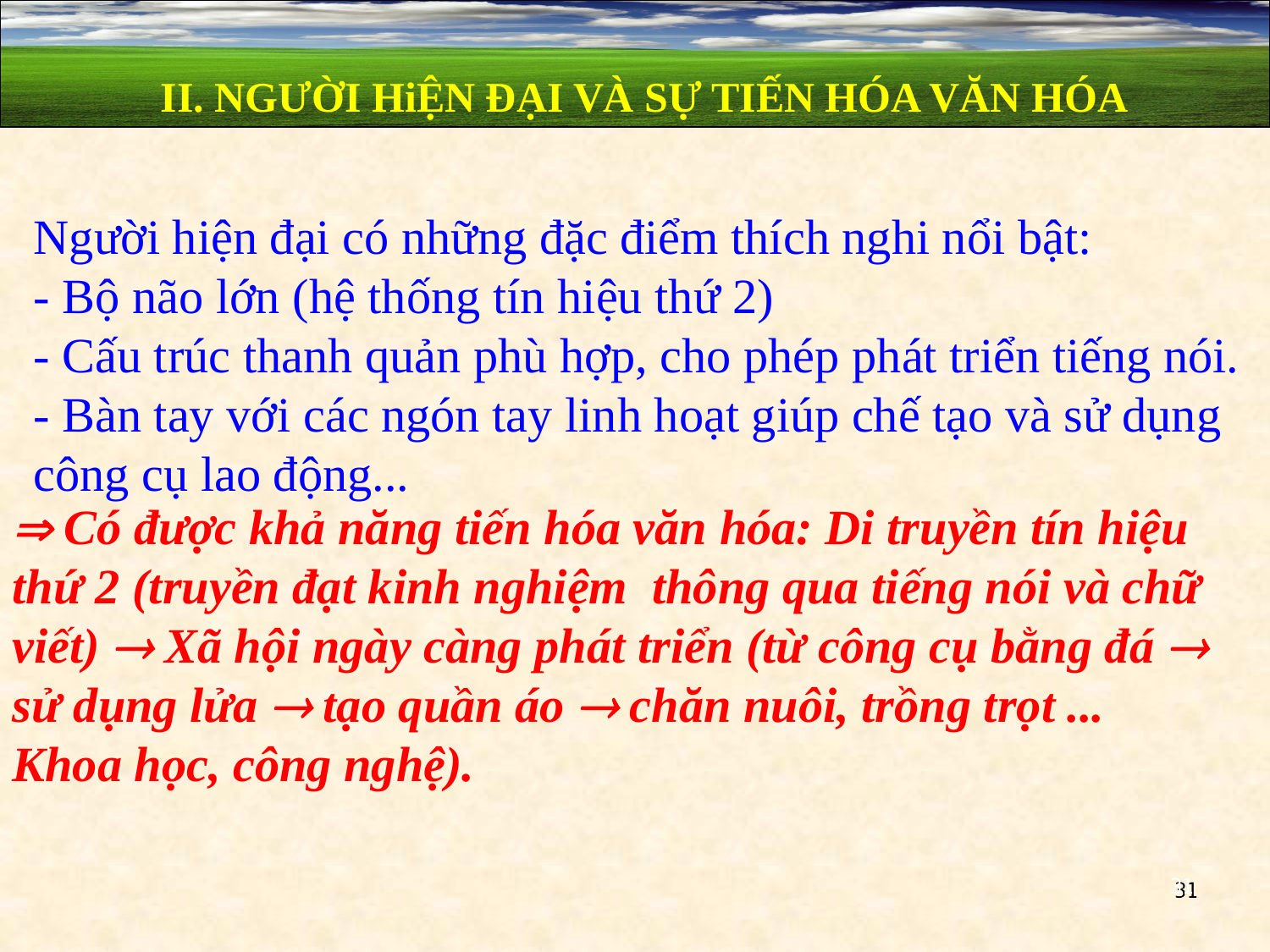

II. NGƯỜI HiỆN ĐẠI VÀ SỰ TIẾN HÓA VĂN HÓA
Người hiện đại có những đặc điểm thích nghi nổi bật:
- Bộ não lớn (hệ thống tín hiệu thứ 2)
- Cấu trúc thanh quản phù hợp, cho phép phát triển tiếng nói.
- Bàn tay với các ngón tay linh hoạt giúp chế tạo và sử dụng công cụ lao động...
⇒ Có được khả năng tiến hóa văn hóa: Di truyền tín hiệu thứ 2 (truyền đạt kinh nghiệm  thông qua tiếng nói và chữ viết) → Xã hội ngày càng phát triển (từ công cụ bằng đá → sử dụng lửa → tạo quần áo → chăn nuôi, trồng trọt ... Khoa học, công nghệ).
31